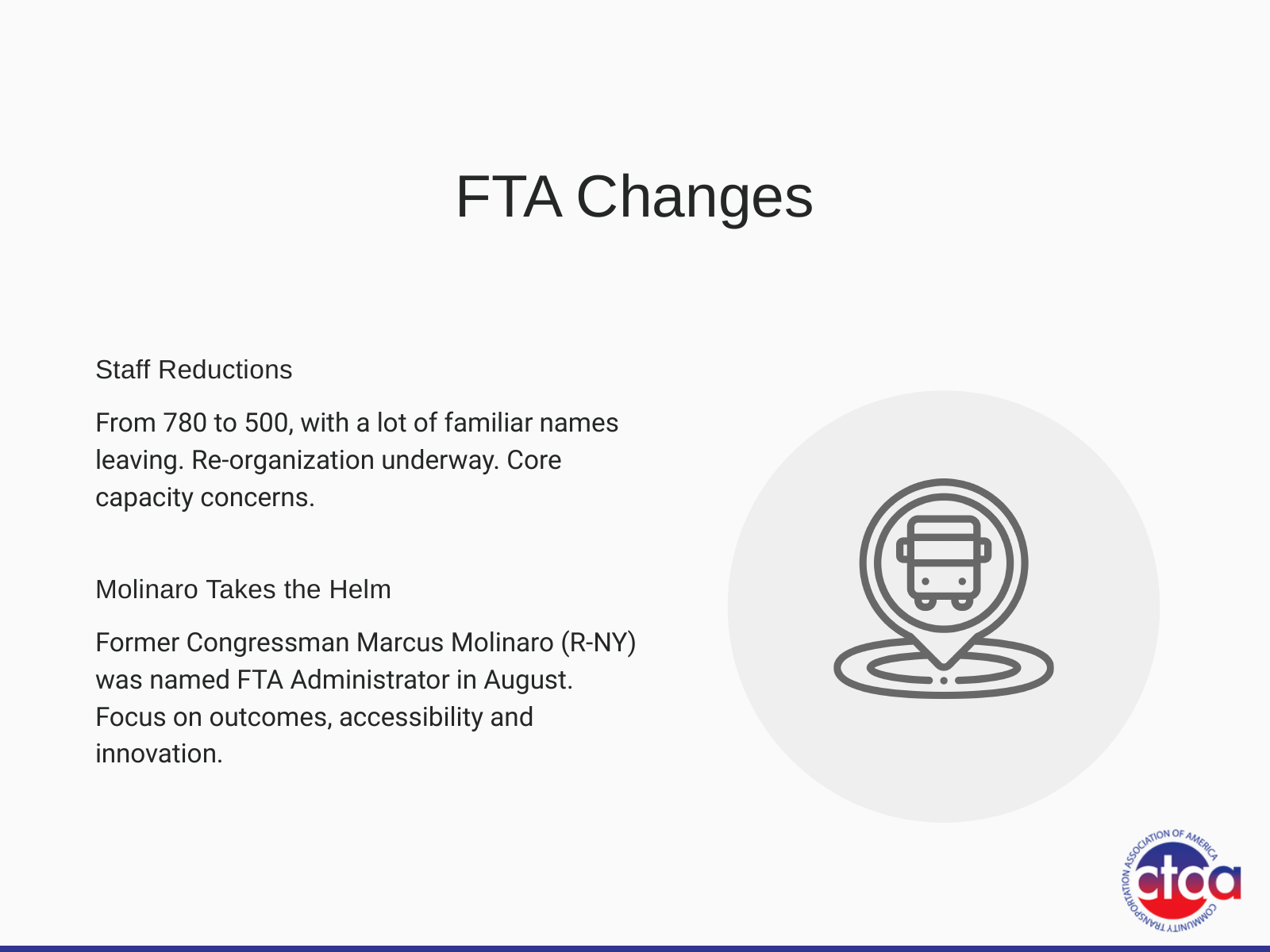

FTA Changes
Staff Reductions
From 780 to 500, with a lot of familiar names leaving. Re-organization underway. Core capacity concerns.
Molinaro Takes the Helm
Former Congressman Marcus Molinaro (R-NY) was named FTA Administrator in August. Focus on outcomes, accessibility and innovation.